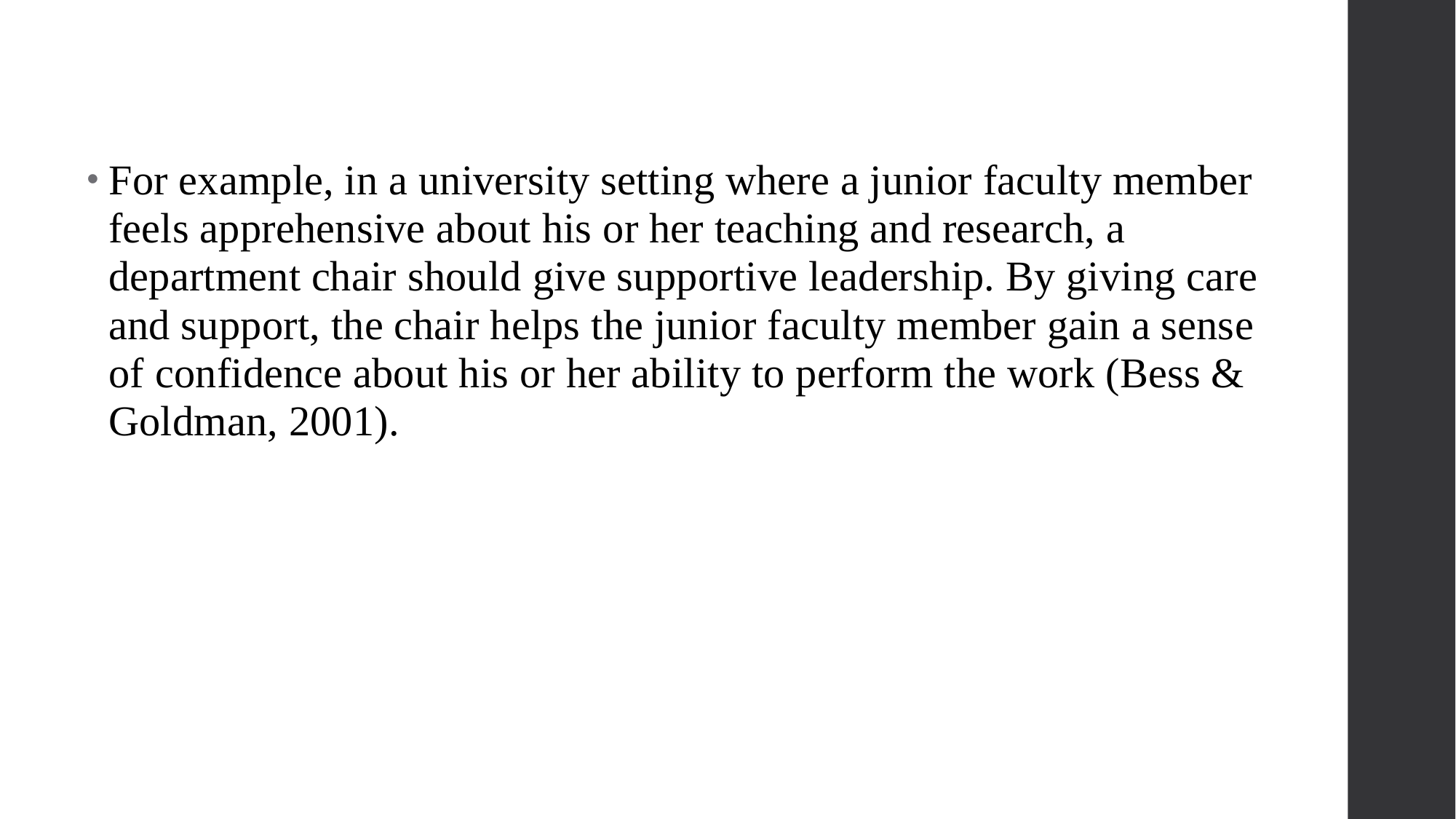

For example, in a university setting where a junior faculty member feels apprehensive about his or her teaching and research, a department chair should give supportive leadership. By giving care and support, the chair helps the junior faculty member gain a sense of confidence about his or her ability to perform the work (Bess & Goldman, 2001).